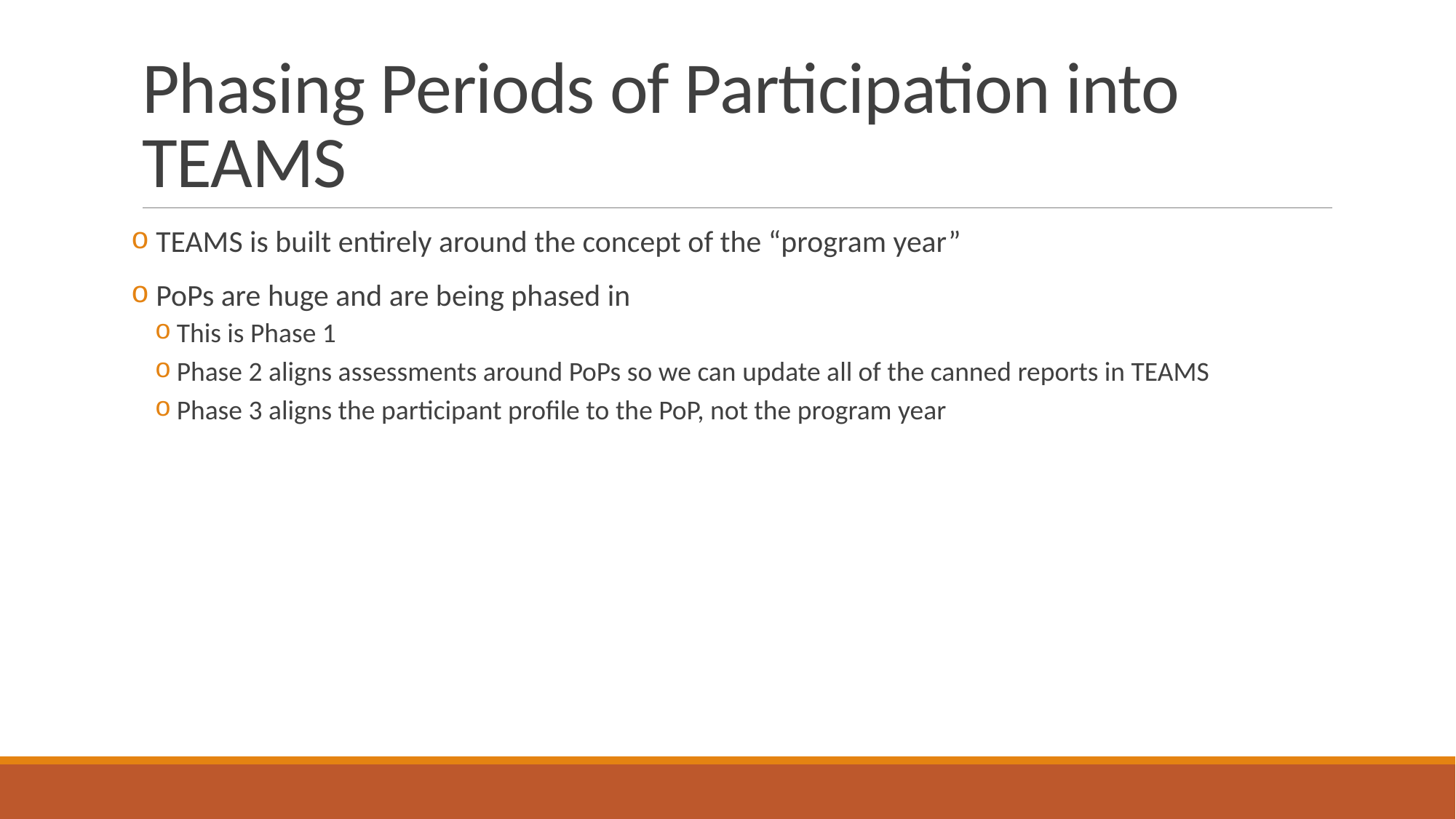

# Phasing Periods of Participation into TEAMS
 TEAMS is built entirely around the concept of the “program year”
 PoPs are huge and are being phased in
This is Phase 1
Phase 2 aligns assessments around PoPs so we can update all of the canned reports in TEAMS
Phase 3 aligns the participant profile to the PoP, not the program year